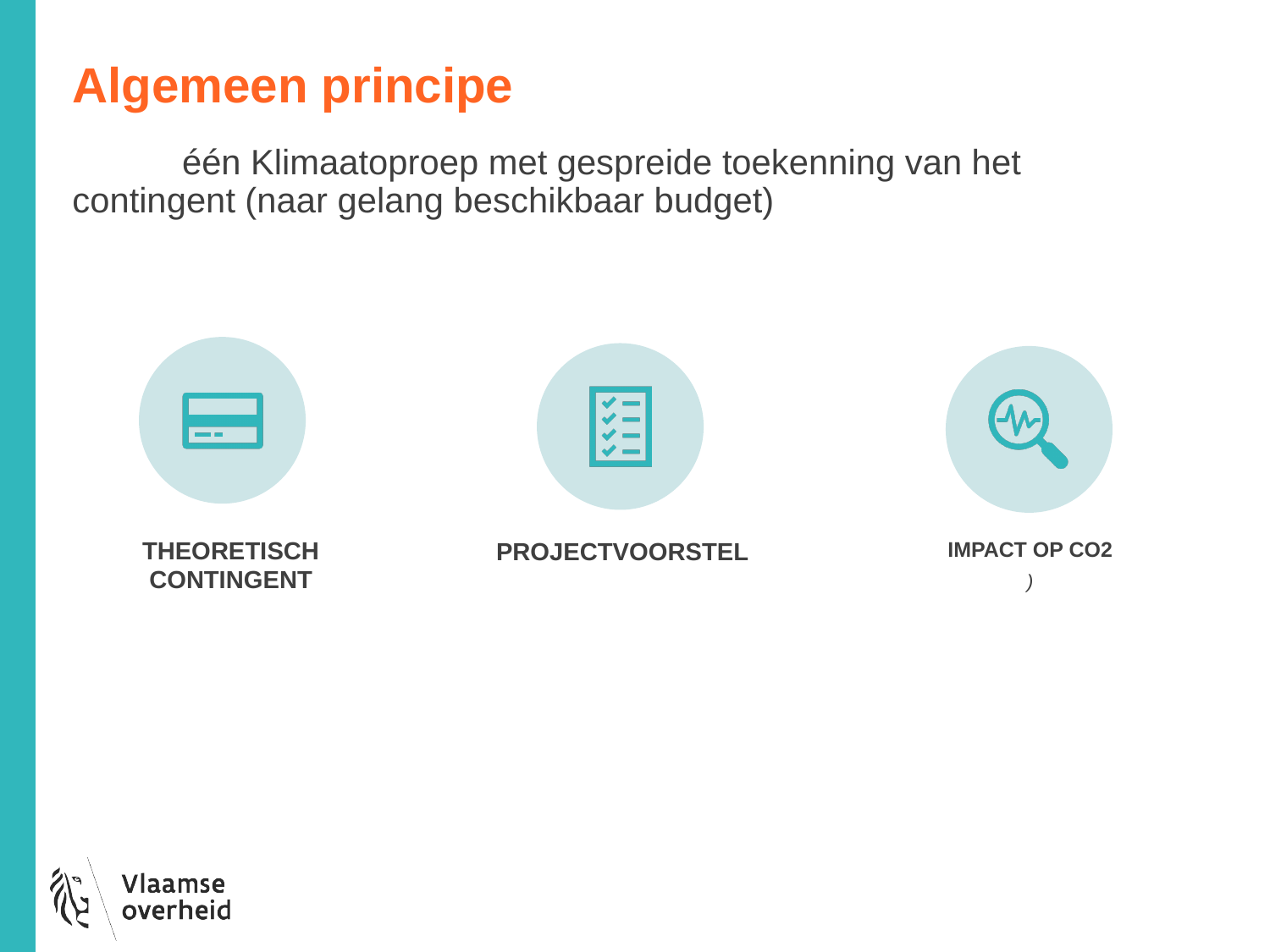

# Algemeen principe één Klimaatoproep met gespreide toekenning van het contingent (naar gelang beschikbaar budget)
Theoretisch contingent
Projectvoorstel
Impact op CO2
)